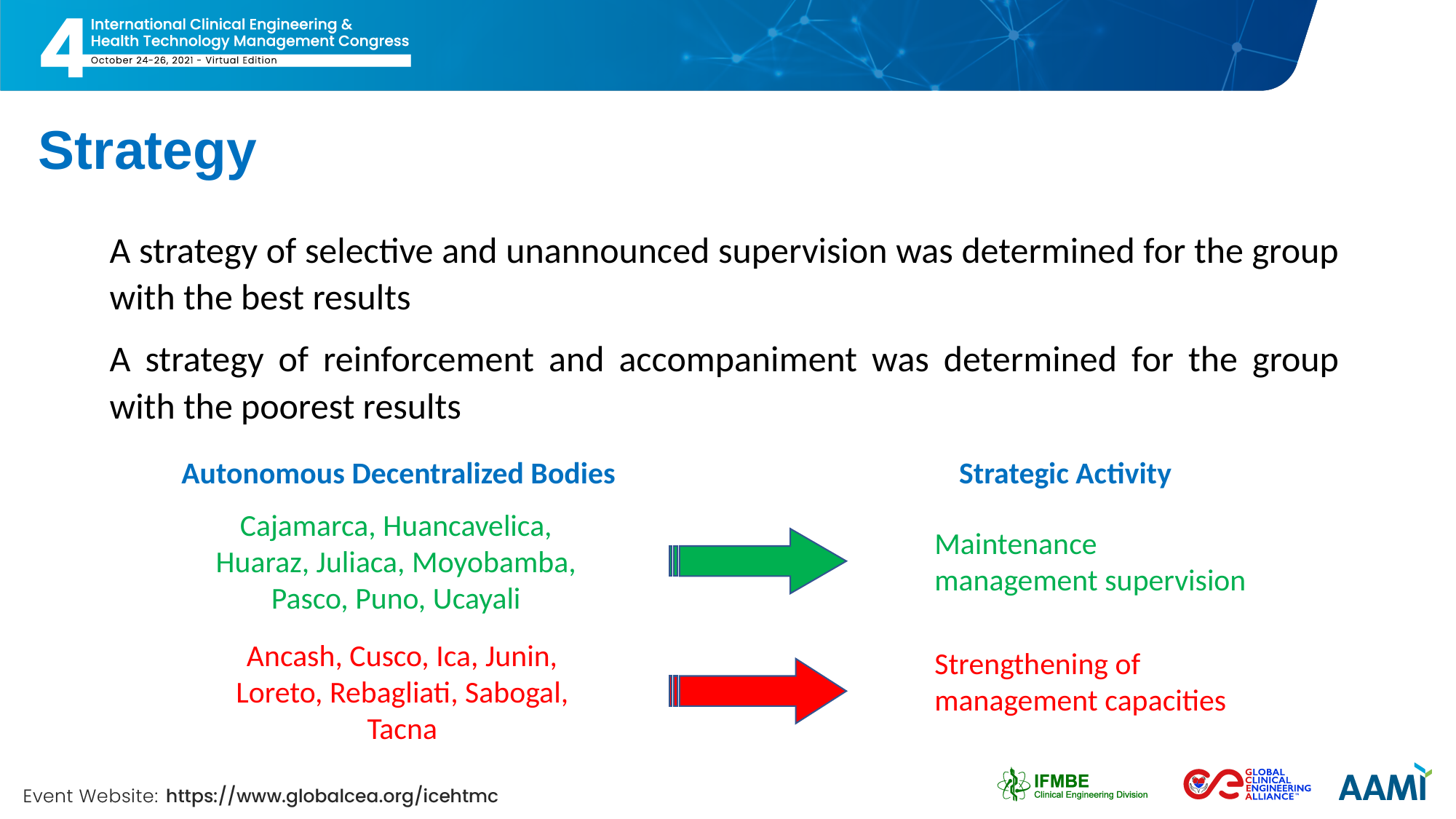

# Strategy
A strategy of selective and unannounced supervision was determined for the group with the best results
A strategy of reinforcement and accompaniment was determined for the group with the poorest results
Autonomous Decentralized Bodies
Strategic Activity
Cajamarca, Huancavelica, Huaraz, Juliaca, Moyobamba, Pasco, Puno, Ucayali
Maintenance management supervision

Ancash, Cusco, Ica, Junin, Loreto, Rebagliati, Sabogal, Tacna
Strengthening of management capacities